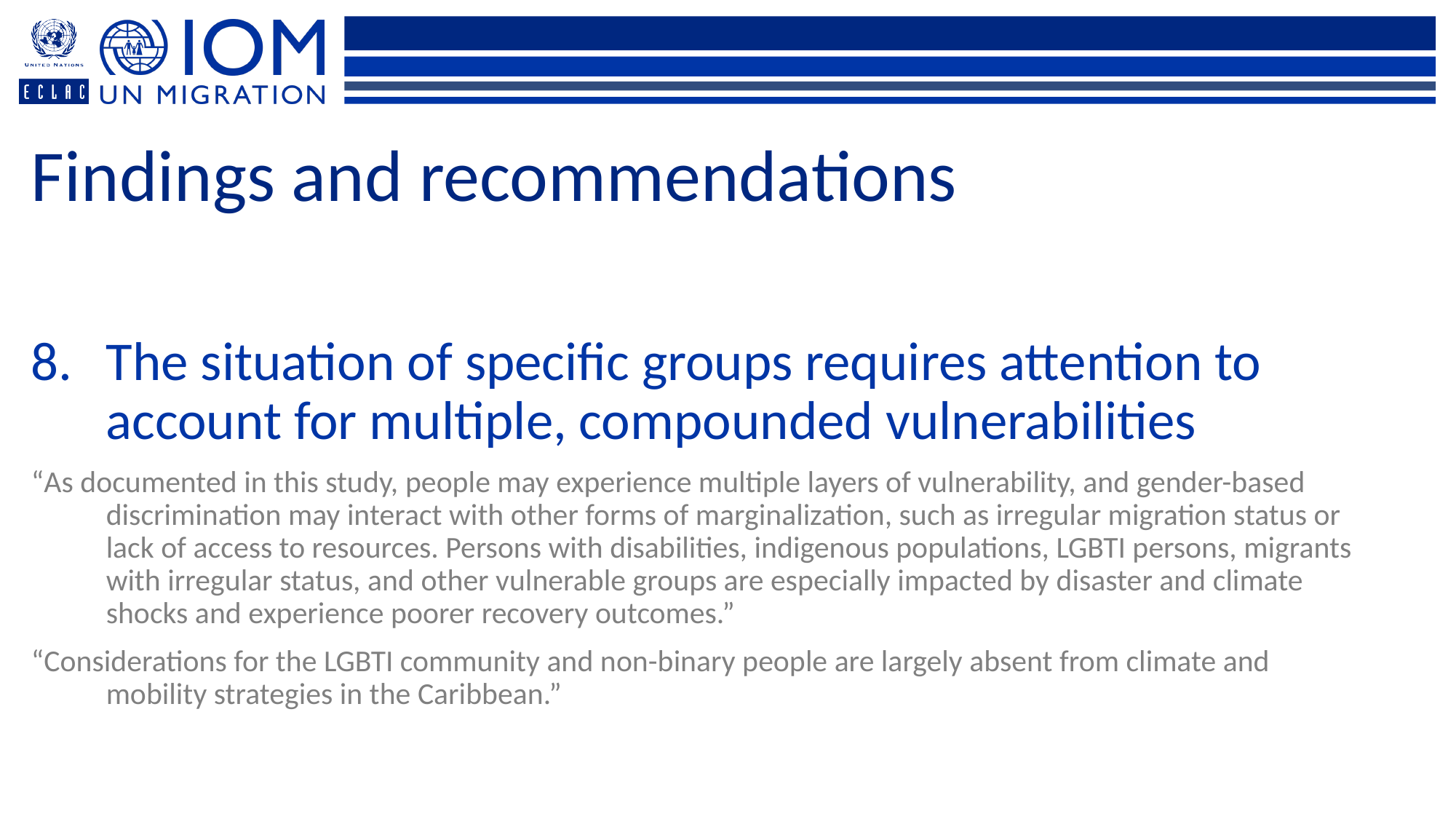

Findings and recommendations
8.	The situation of specific groups requires attention to account for multiple, compounded vulnerabilities
“As documented in this study, people may experience multiple layers of vulnerability, and gender-based discrimination may interact with other forms of marginalization, such as irregular migration status or lack of access to resources. Persons with disabilities, indigenous populations, LGBTI persons, migrants with irregular status, and other vulnerable groups are especially impacted by disaster and climate shocks and experience poorer recovery outcomes.”
“Considerations for the LGBTI community and non-binary people are largely absent from climate and mobility strategies in the Caribbean.”